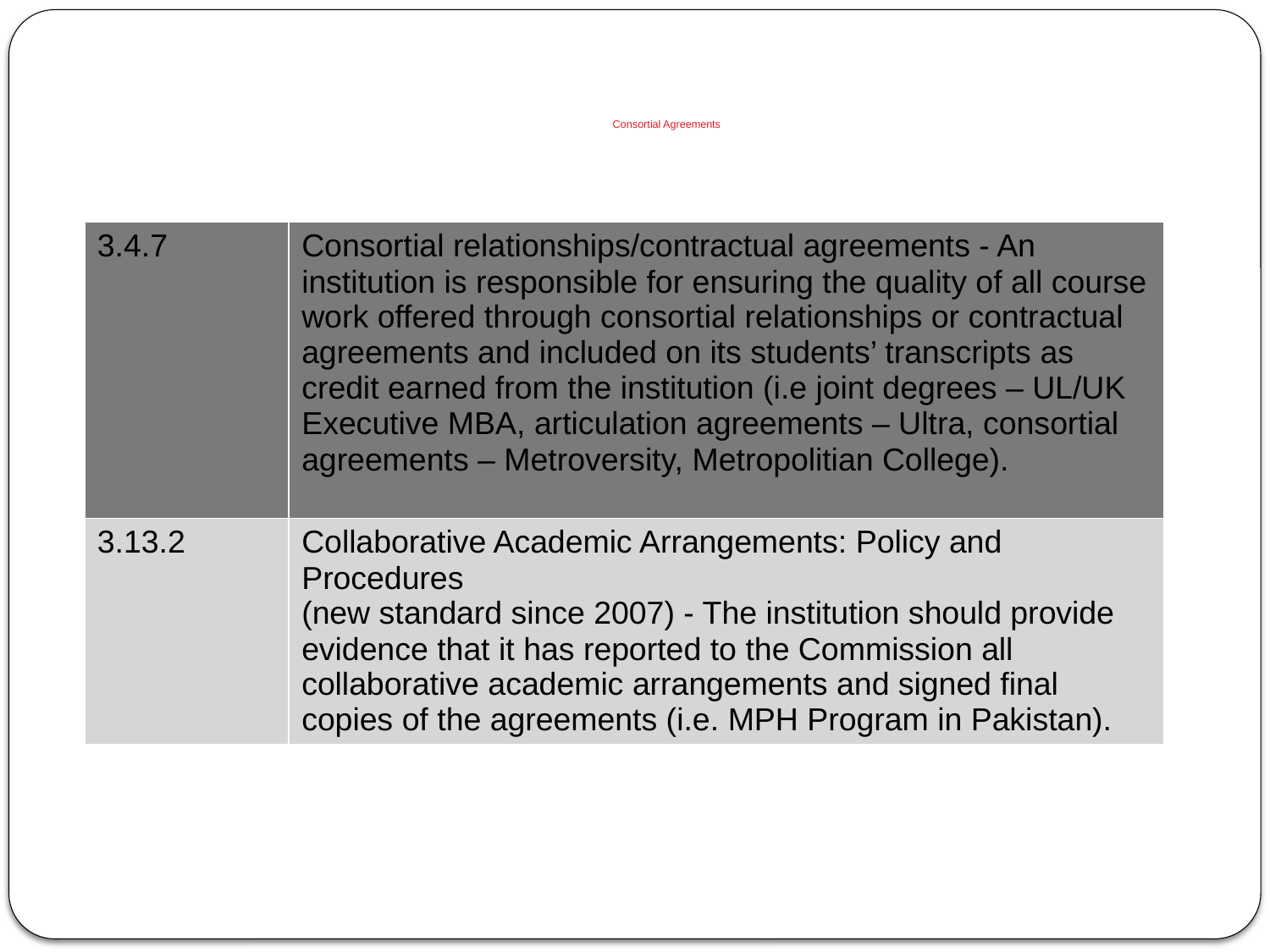

# Consortial Agreements
| 3.4.7 | Consortial relationships/contractual agreements - An institution is responsible for ensuring the quality of all course work offered through consortial relationships or contractual agreements and included on its students’ transcripts as credit earned from the institution (i.e joint degrees – UL/UK Executive MBA, articulation agreements – Ultra, consortial agreements – Metroversity, Metropolitian College). |
| --- | --- |
| 3.13.2 | Collaborative Academic Arrangements: Policy and Procedures (new standard since 2007) - The institution should provide evidence that it has reported to the Commission all collaborative academic arrangements and signed final copies of the agreements (i.e. MPH Program in Pakistan). |